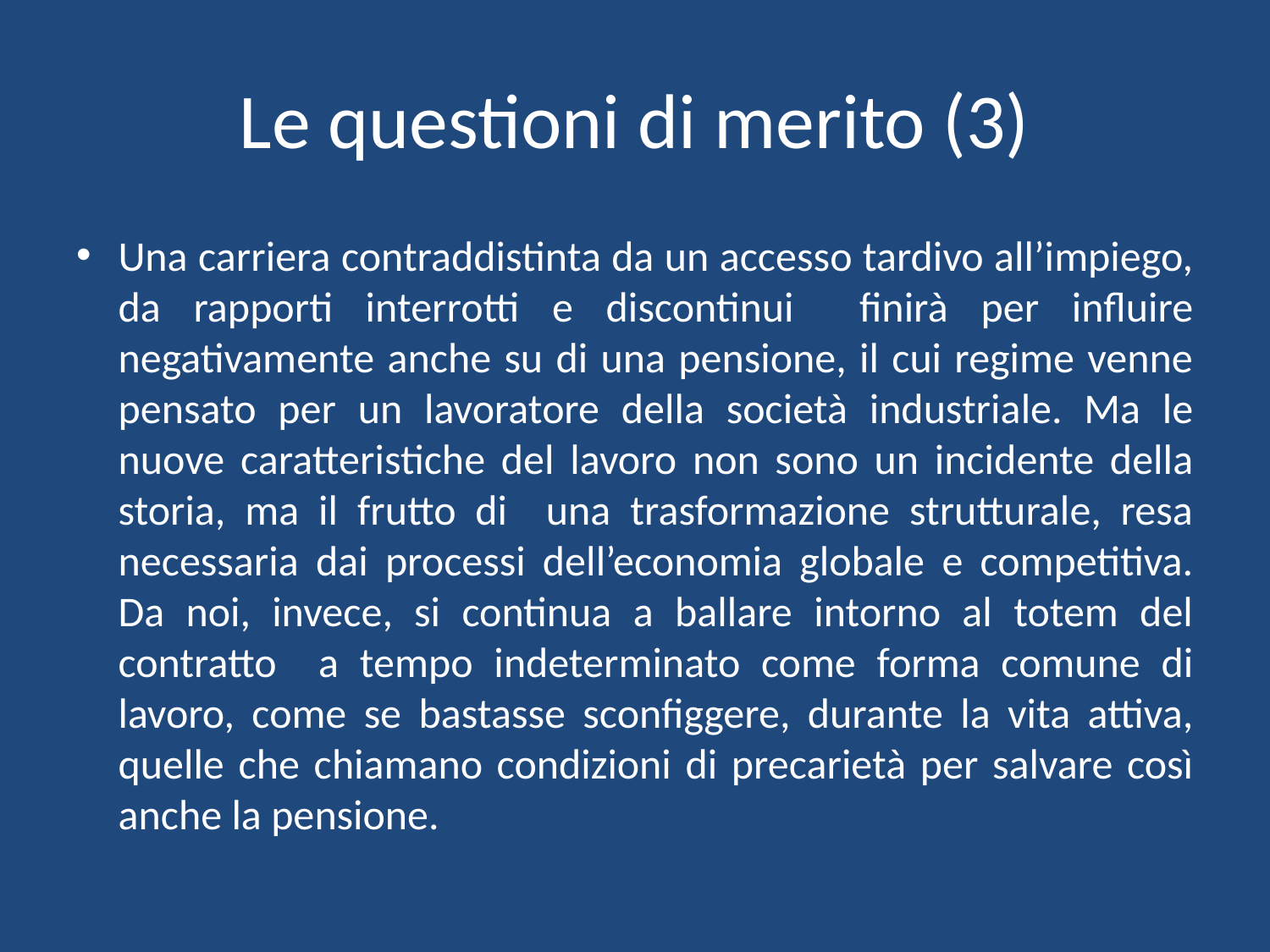

# Le questioni di merito (3)
Una carriera contraddistinta da un accesso tardivo all’impiego, da rapporti interrotti e discontinui  finirà per influire negativamente anche su di una pensione, il cui regime venne pensato per un lavoratore della società industriale. Ma le nuove caratteristiche del lavoro non sono un incidente della storia, ma il frutto di  una trasformazione strutturale, resa necessaria dai processi dell’economia globale e competitiva. Da noi, invece, si continua a ballare intorno al totem del contratto  a tempo indeterminato come forma comune di lavoro, come se bastasse sconfiggere, durante la vita attiva, quelle che chiamano condizioni di precarietà per salvare così anche la pensione.